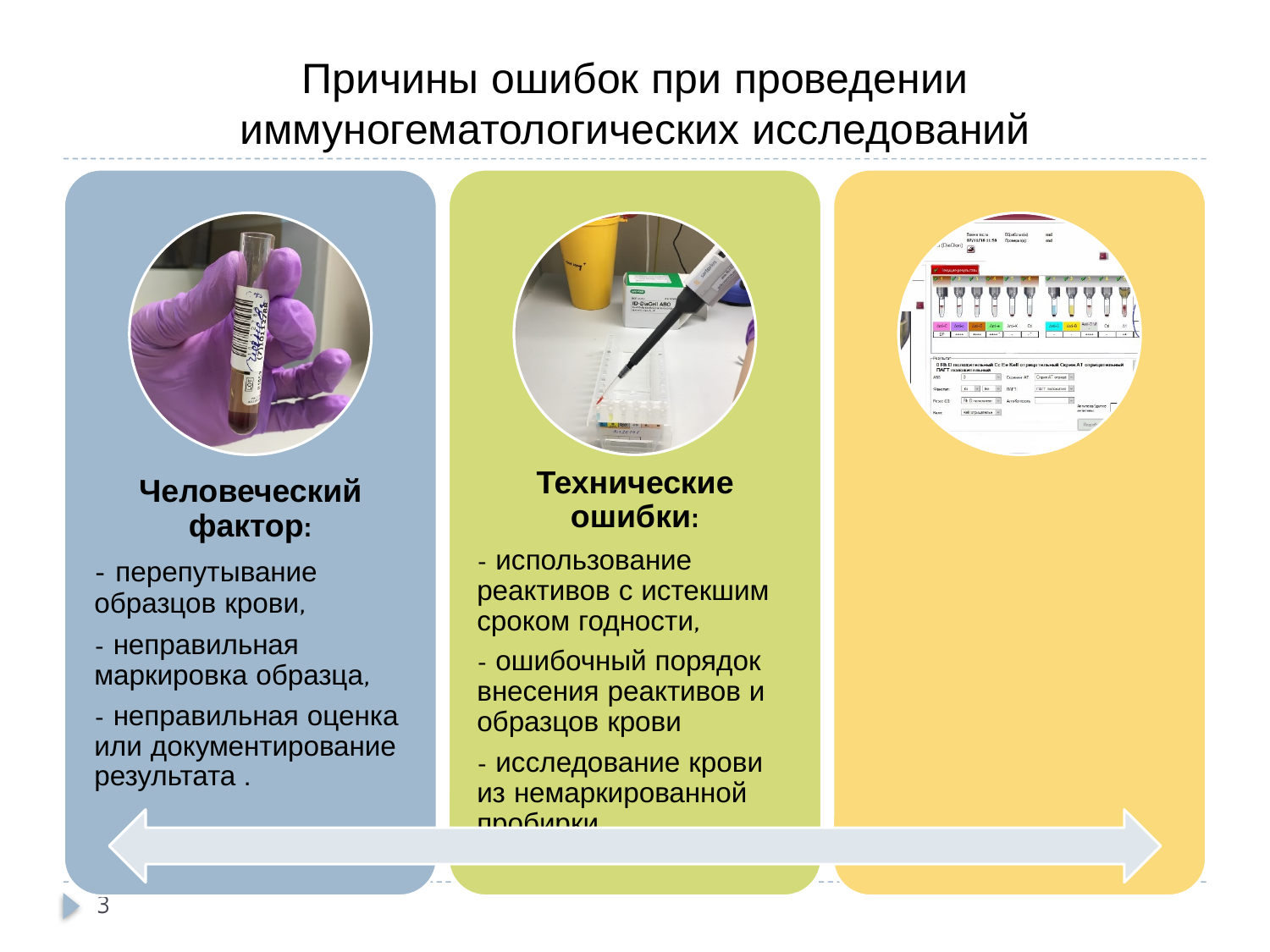

# Причины ошибок при проведении иммуногематологических исследований

Человеческий фактор:
- перепутывание образцов крови,
- неправильная маркировка образца,
- неправильная оценка или документирование результата .

Технические ошибки:
- использование реактивов с истекшим сроком годности,
- ошибочный порядок  внесения реактивов и образцов крови
- исследование крови из немаркированной пробирки

3